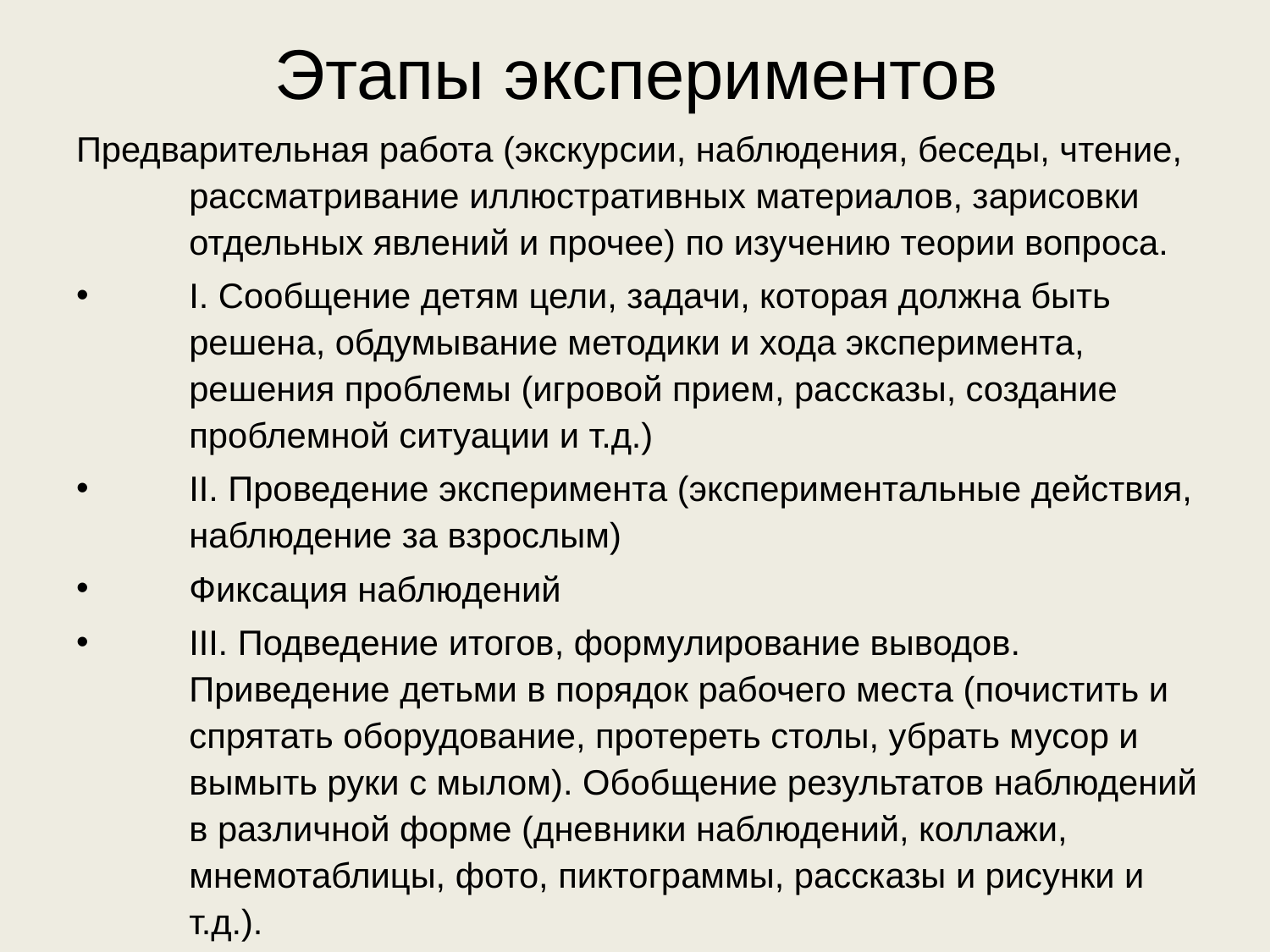

# Этапы экспериментов
Предварительная работа (экскурсии, наблюдения, беседы, чтение, рассматривание иллюстративных материалов, зарисовки отдельных явлений и прочее) по изучению теории вопроса.
I. Сообщение детям цели, задачи, которая должна быть решена, обдумывание методики и хода эксперимента, решения проблемы (игровой прием, рассказы, создание проблемной ситуации и т.д.)
II. Проведение эксперимента (экспериментальные действия, наблюдение за взрослым)
Фиксация наблюдений
III. Подведение итогов, формулирование выводов. Приведение детьми в порядок рабочего места (почистить и  спрятать оборудование, протереть столы, убрать мусор и вымыть руки с мылом). Обобщение результатов наблюдений в различной форме (дневники наблюдений, коллажи, мнемотаблицы, фото, пиктограммы, рассказы и рисунки и т.д.).